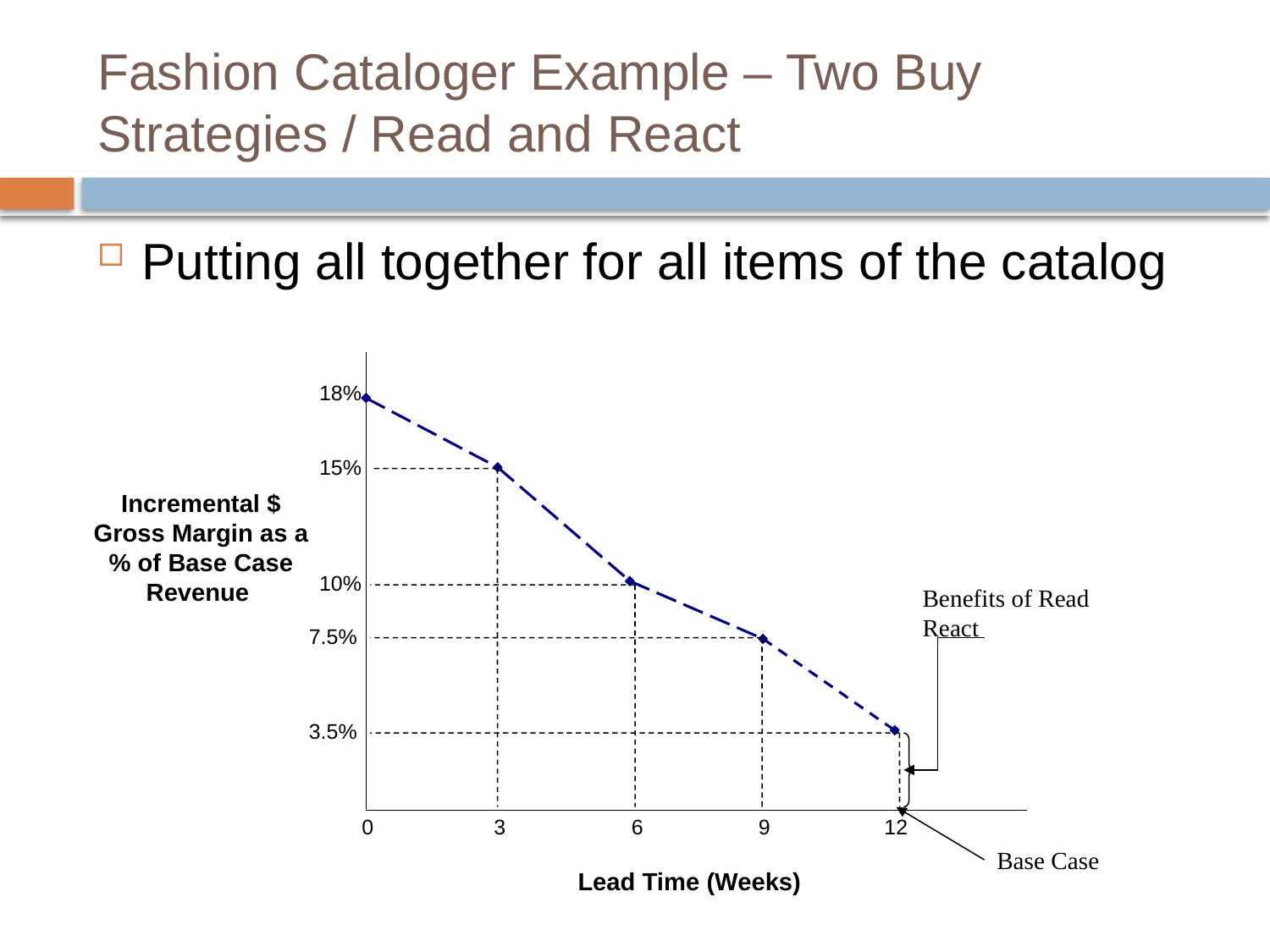

# Fashion Cataloger Example – Two Buy Strategies / Read and React
Putting all together for all items of the catalog

18%

15%

Incremental $ Gross Margin as a % of Base Case Revenue
10%
Benefits of Read React

7.5%

3.5%

0
3
6
9
12

Base Case
Lead Time (Weeks)